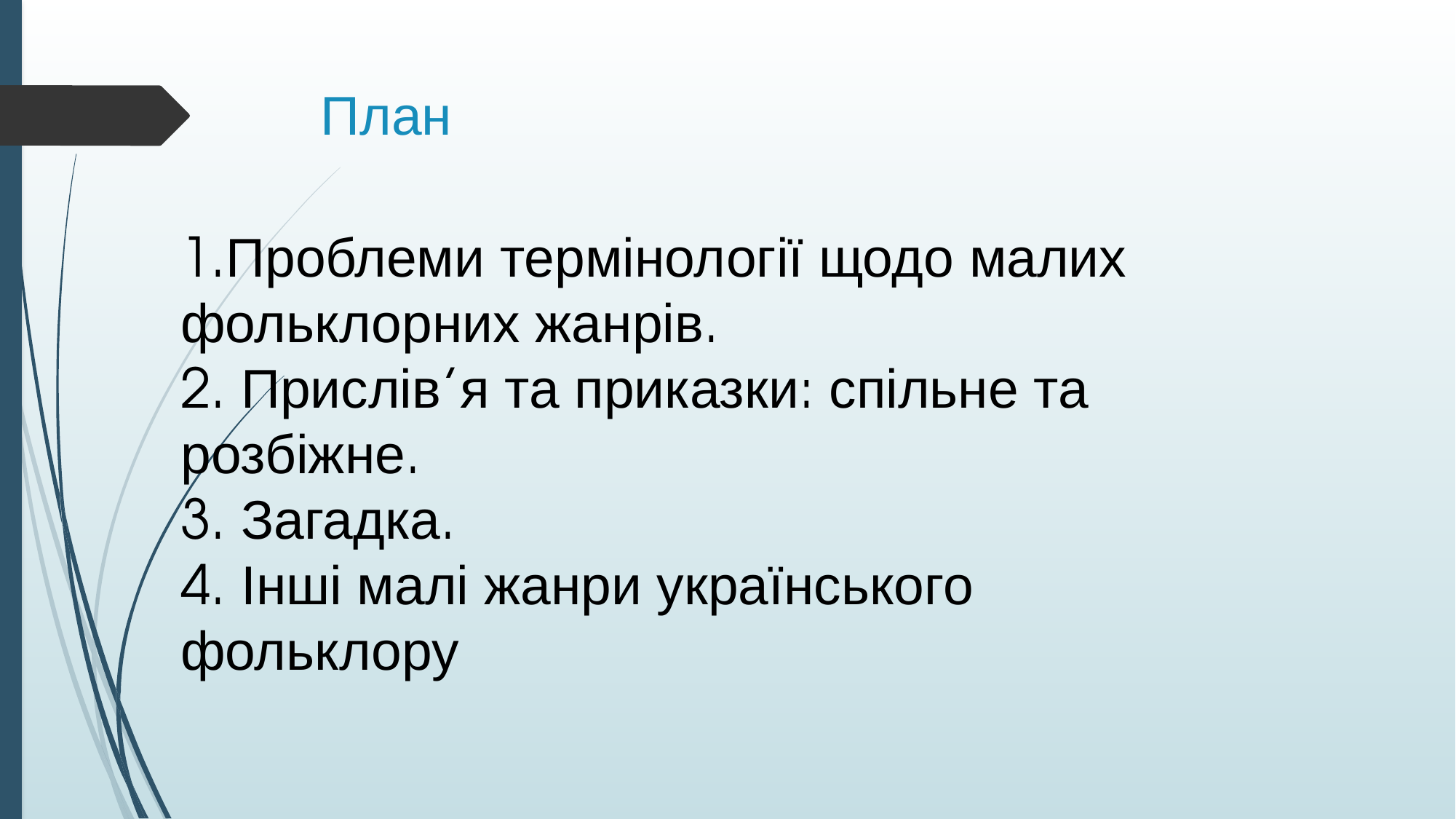

# План
1.Проблеми термінології щодо малих фольклорних жанрів.
2. Прислів’я та приказки: спільне та розбіжне.
3. Загадка.
4. Інші малі жанри українського фольклору